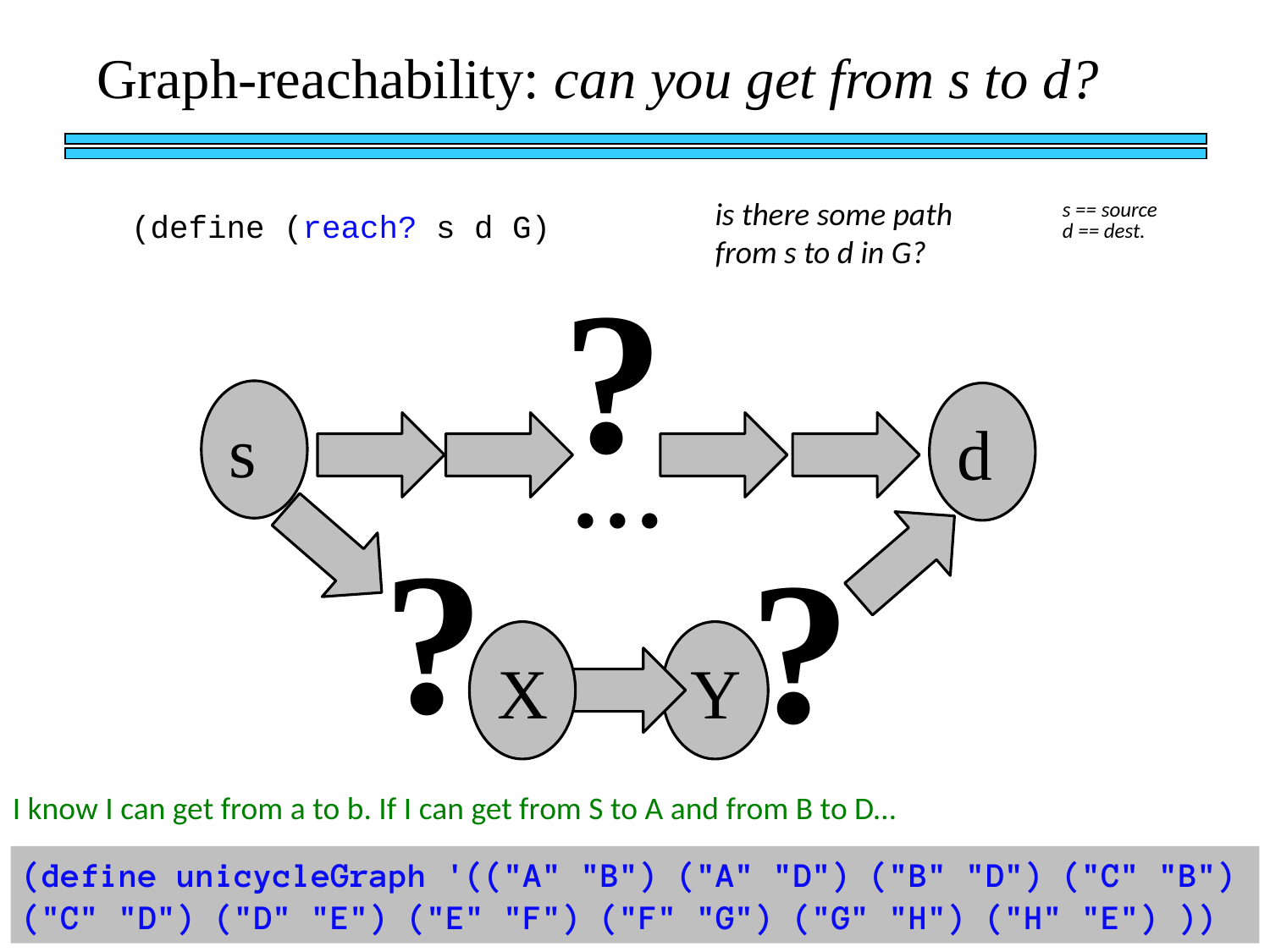

Graph-reachability: can you get from s to d?

is there some path from s to d in G?
s == source
d == dest.
(define (reach? s d G)
?
s
d

…
?

?

X
Y

I know I can get from a to b. If I can get from S to A and from B to D…
(define unicycleGraph '(("A" "B") ("A" "D") ("B" "D") ("C" "B") ("C" "D") ("D" "E") ("E" "F") ("F" "G") ("G" "H") ("H" "E") ))